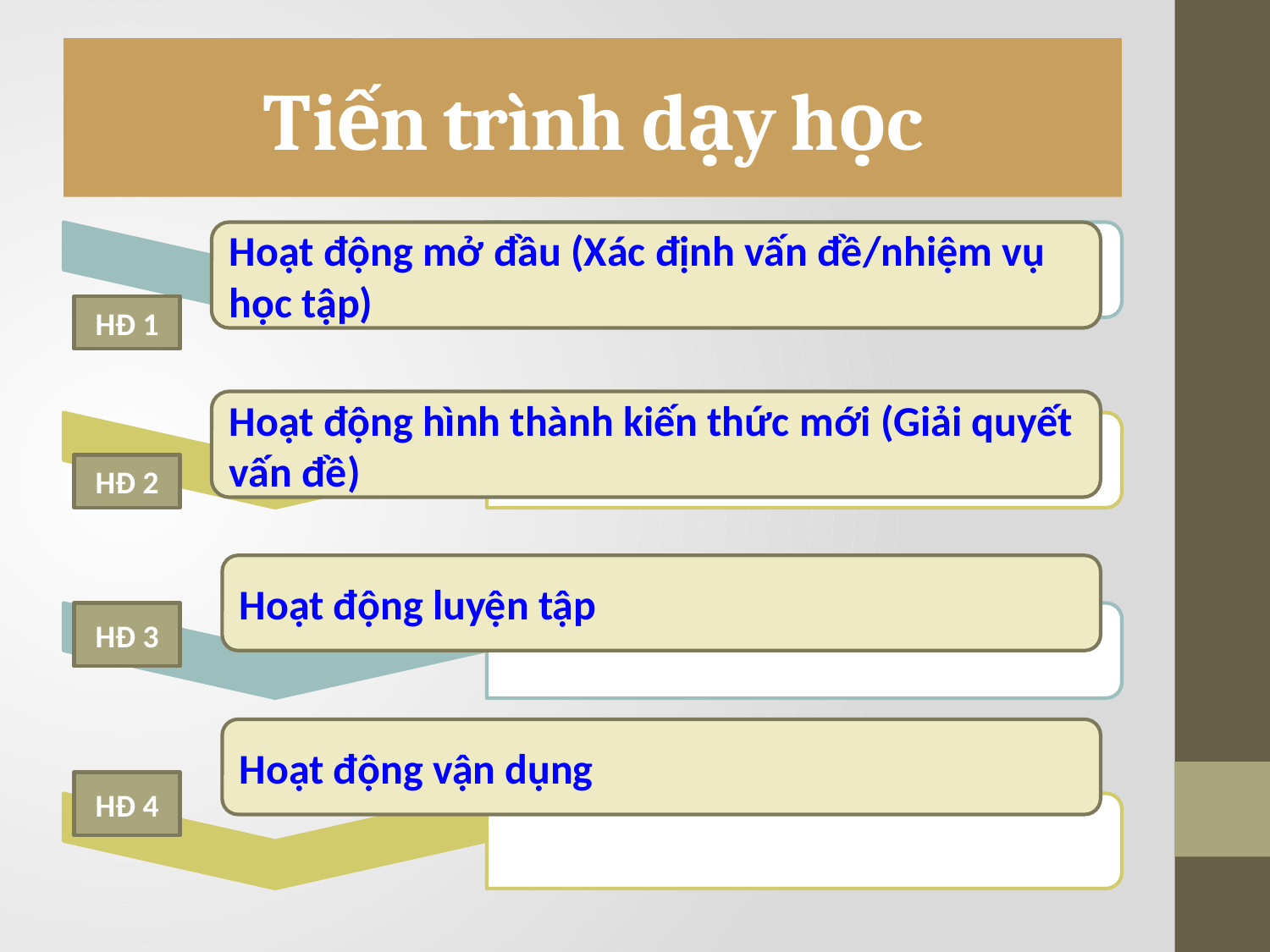

# Tiến trình dạy học

Hoạt động mở đầu (Xác định vấn đề/nhiệm vụ học tập)
HĐ 1
Hoạt động hình thành kiến thức mới (Giải quyết vấn đề)
HĐ 2
Hoạt động luyện tập
HĐ 3
Hoạt động vận dụng
HĐ 4